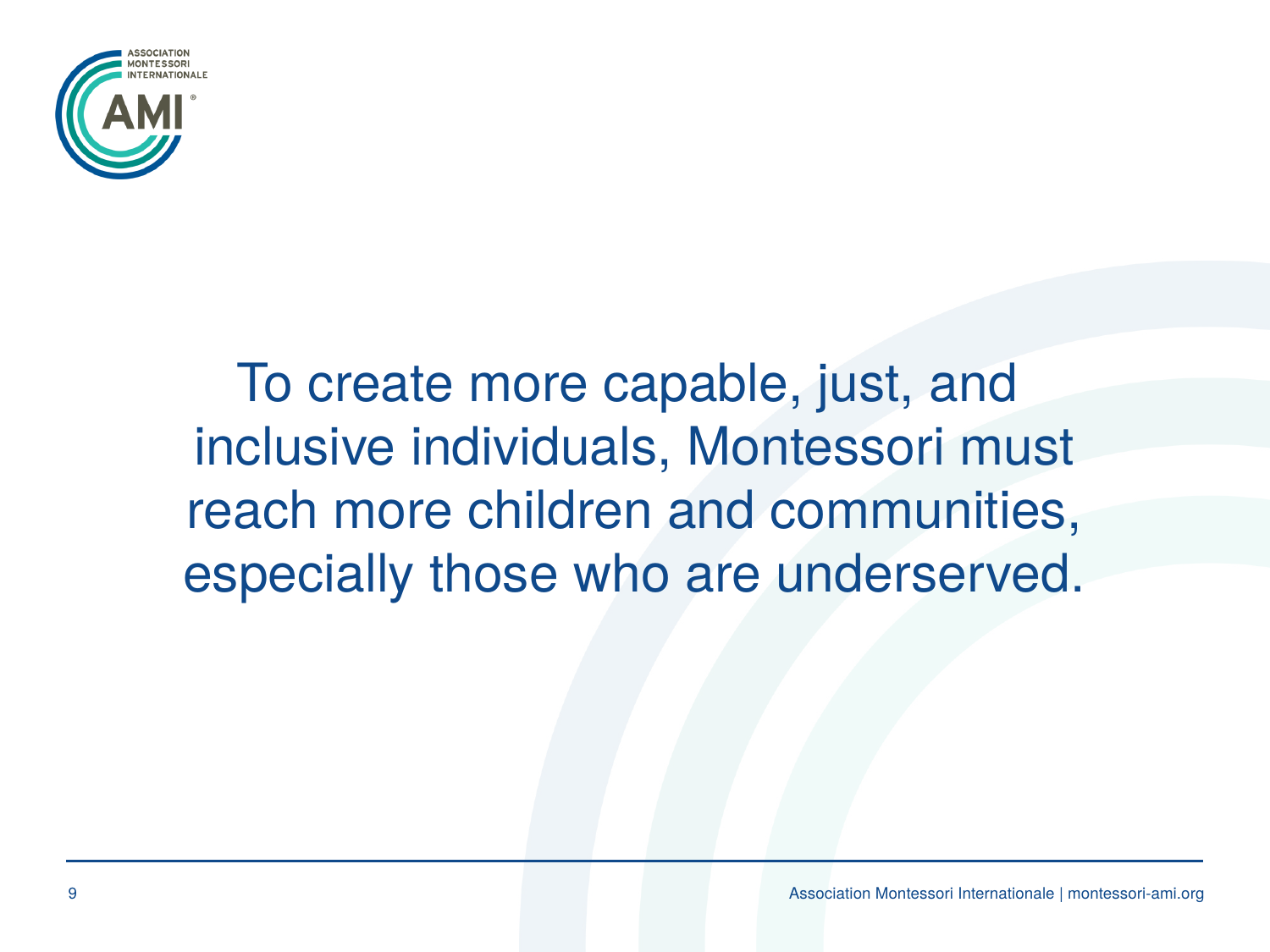

To create more capable, just, and  inclusive individuals, Montessori must reach more children and communities, especially those who are underserved.